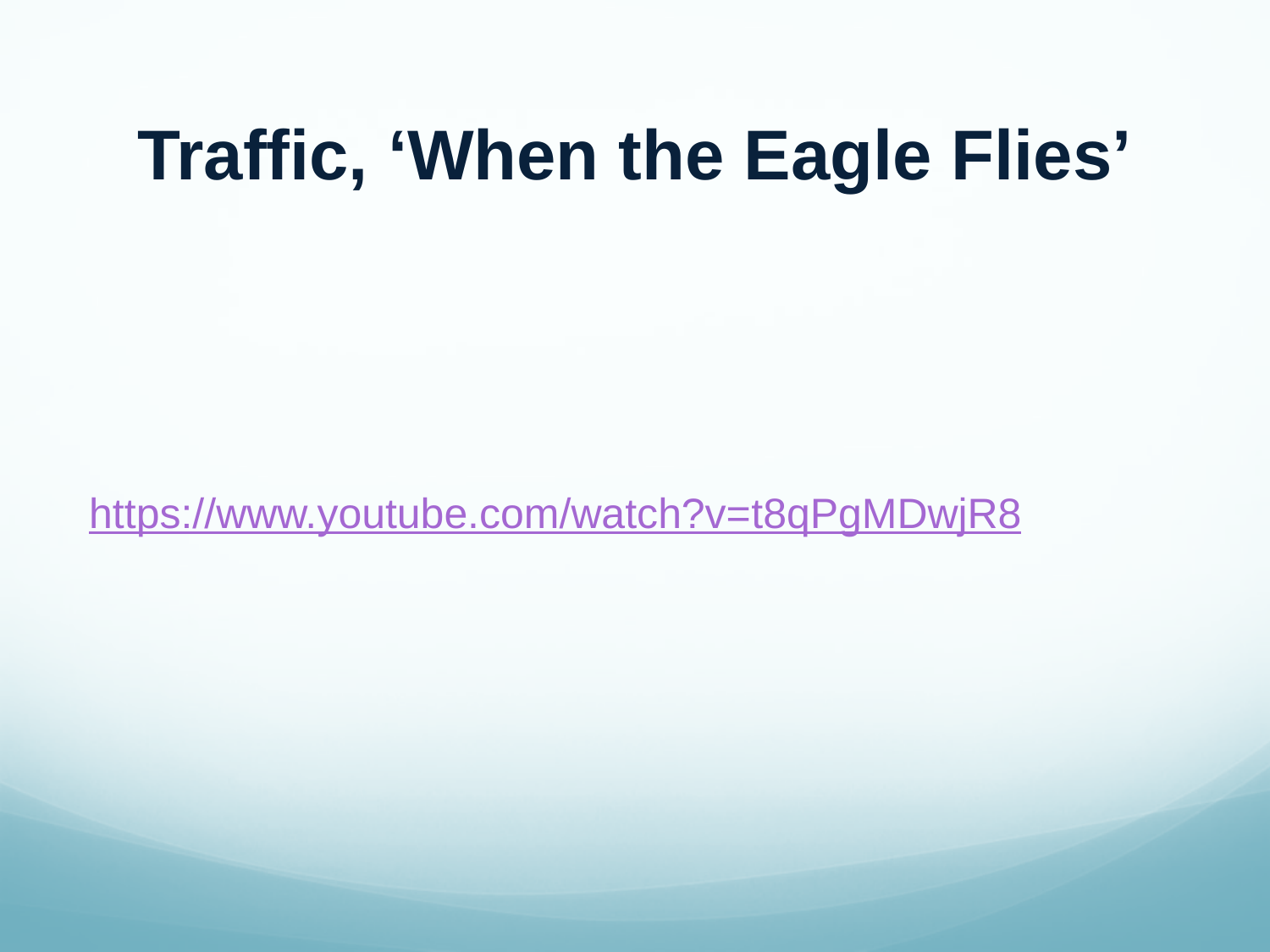

# Traffic, ‘When the Eagle Flies’

https://www.youtube.com/watch?v=t8qPgMDwjR8